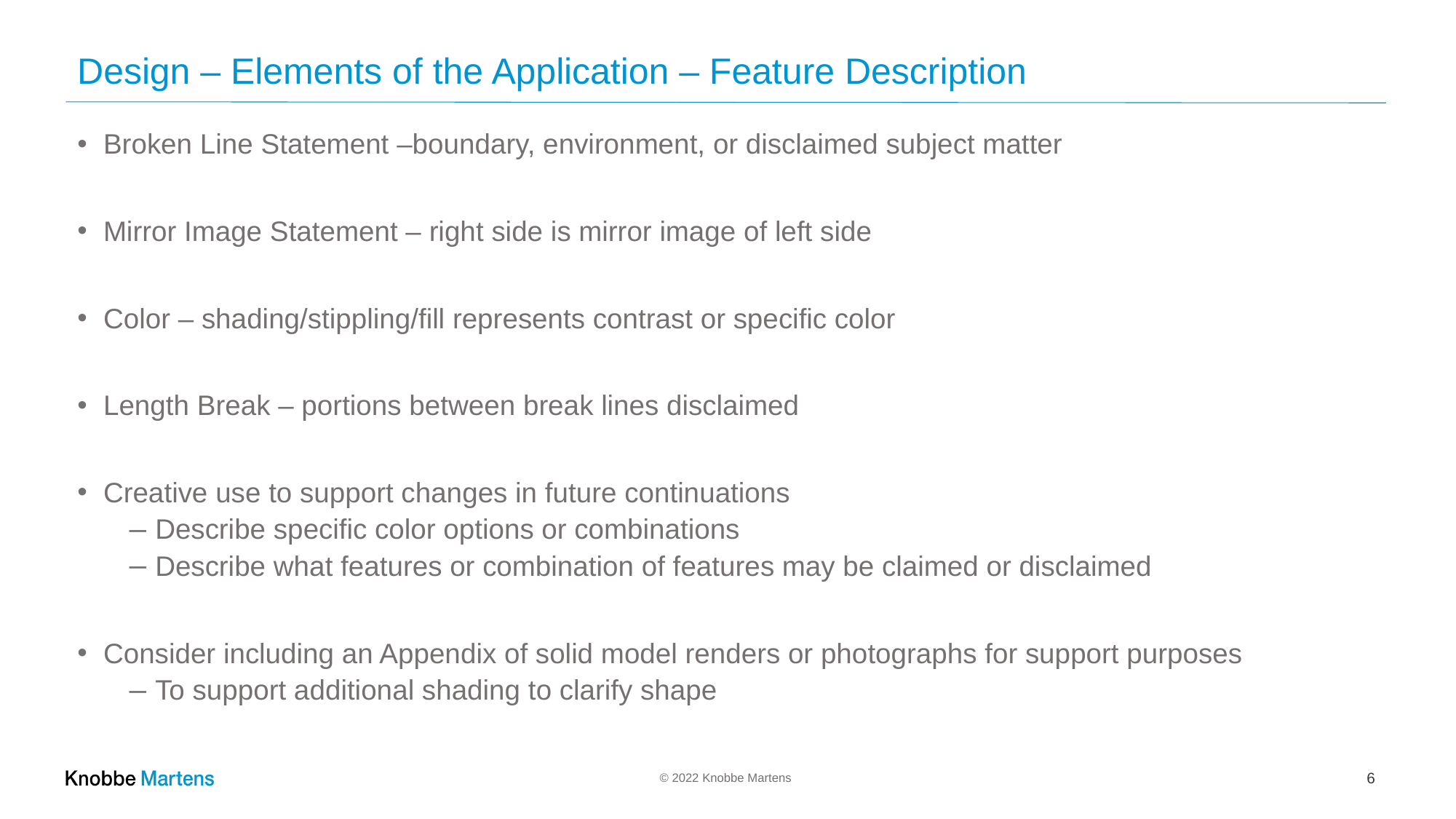

# Design – Elements of the Application – Feature Description
Broken Line Statement –boundary, environment, or disclaimed subject matter

Mirror Image Statement – right side is mirror image of left side

Color – shading/stippling/fill represents contrast or specific color

Length Break – portions between break lines disclaimed

Creative use to support changes in future continuations
Describe specific color options or combinations
Describe what features or combination of features may be claimed or disclaimed

Consider including an Appendix of solid model renders or photographs for support purposes
To support additional shading to clarify shape

6